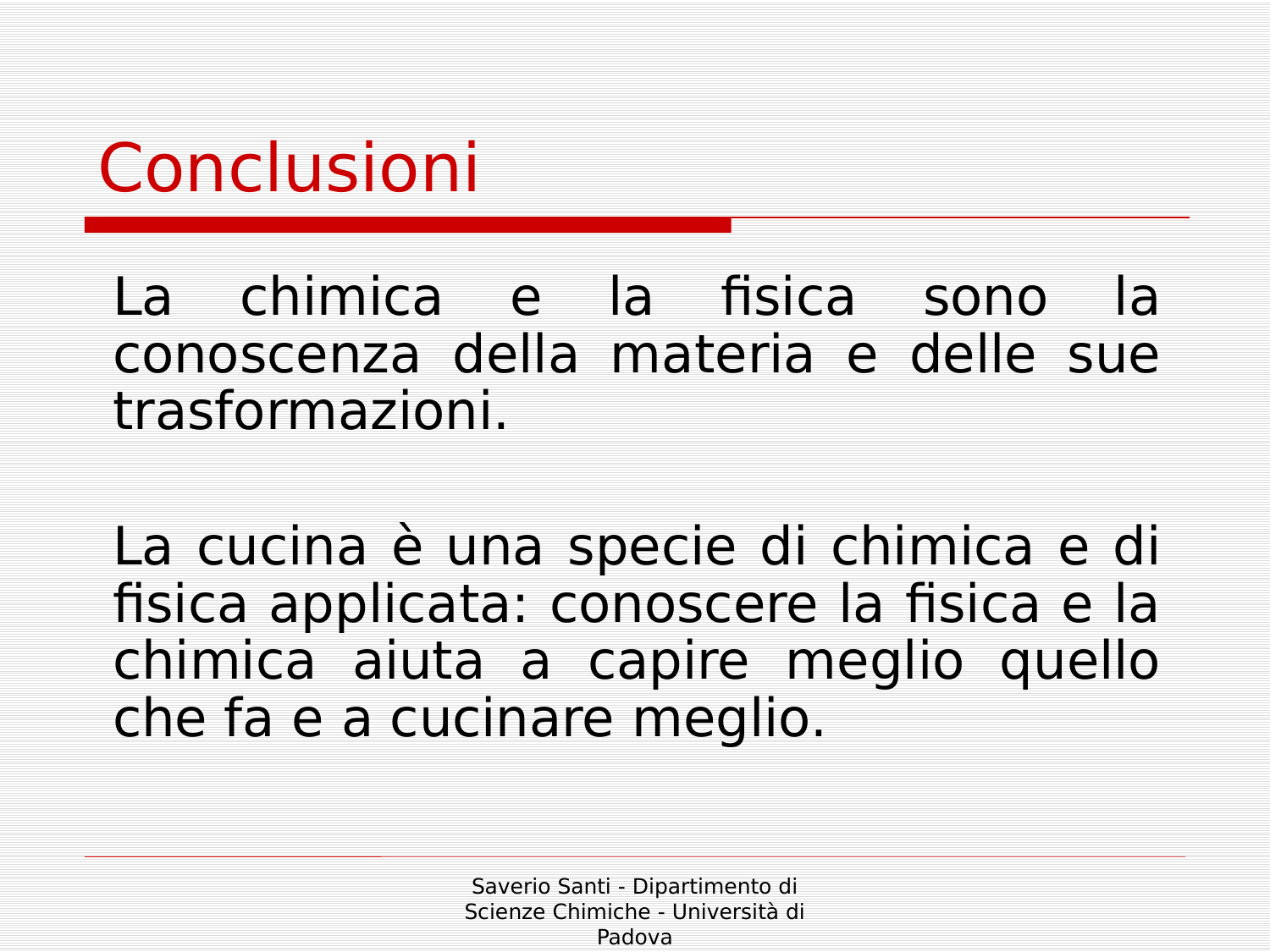

Conclusioni
	La chimica e la fisica sono la conoscenza della materia e delle sue trasformazioni.

	La cucina è una specie di chimica e di fisica applicata: conoscere la fisica e la chimica aiuta a capire meglio quello che fa e a cucinare meglio.
Saverio Santi - Dipartimento di Scienze Chimiche - Università di Padova